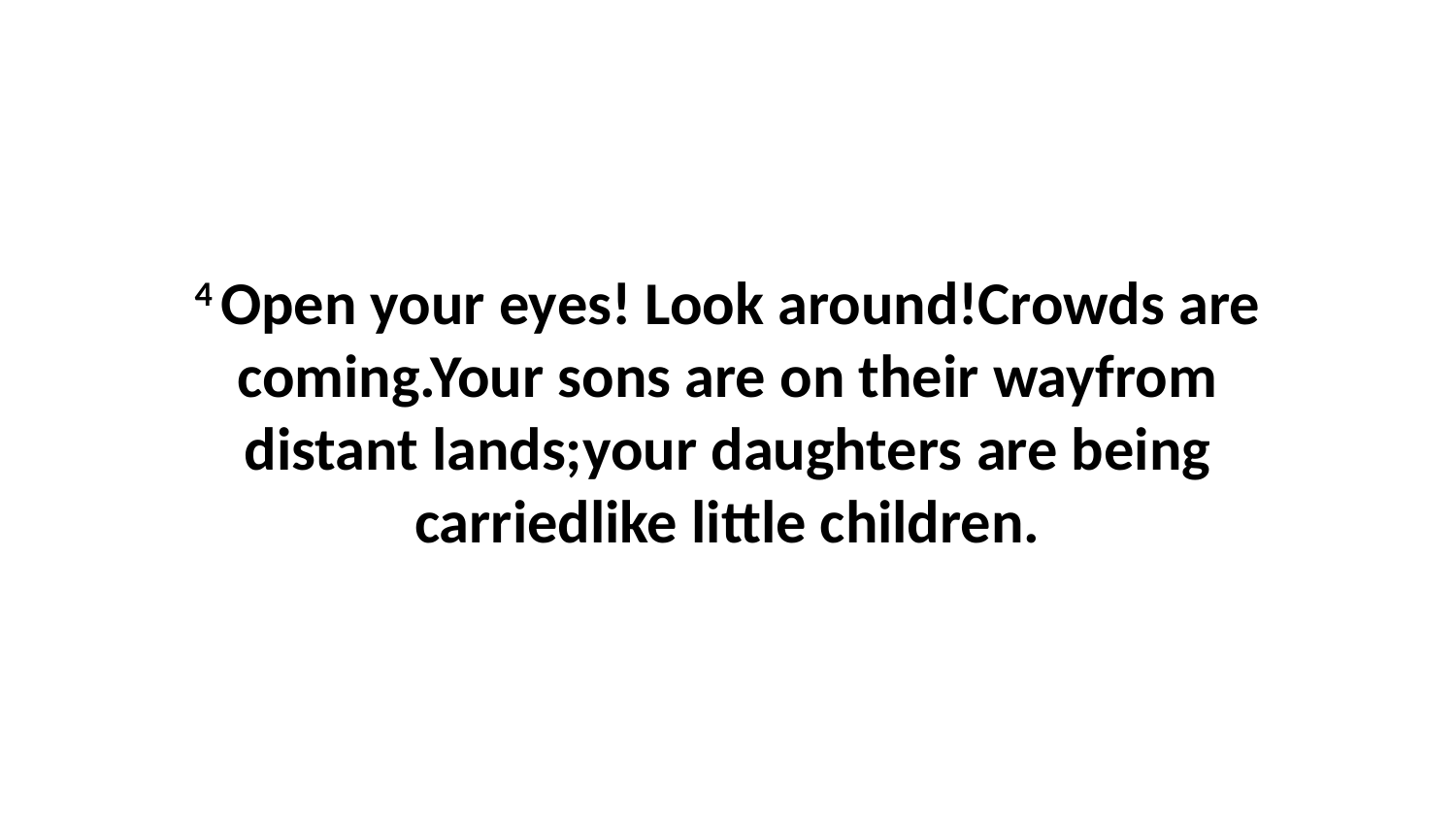

4 Open your eyes! Look around!Crowds are coming.Your sons are on their wayfrom distant lands;your daughters are being carriedlike little children.